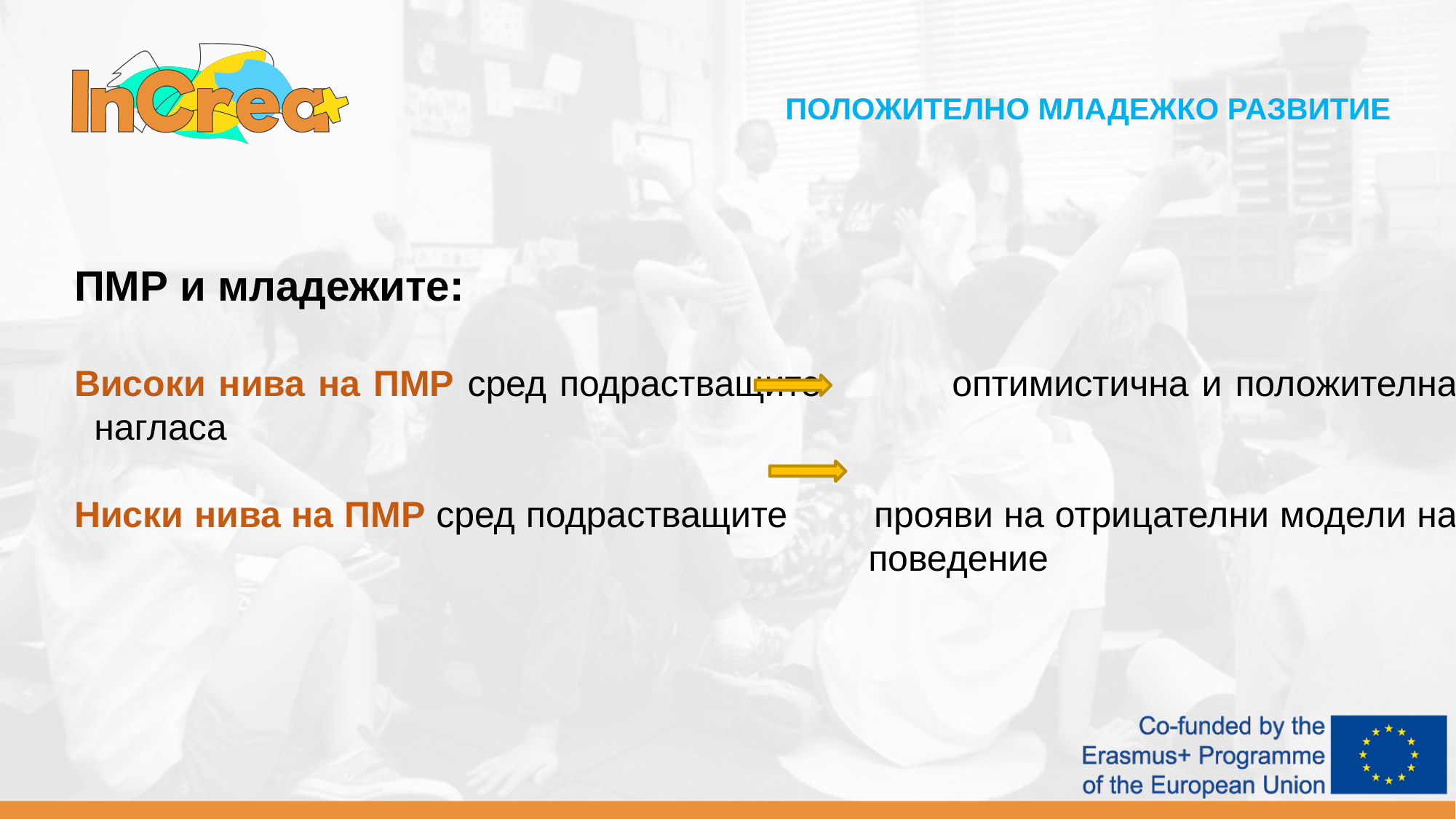

ПОЛОЖИТЕЛНО МЛАДЕЖКО РАЗВИТИЕ
ПМР и младежите:

Високи нива на ПМР сред подрастващите          оптимистична и положителна нагласа

Ниски нива на ПМР сред подрастващите        прояви на отрицателни модели на
                                                                            поведение